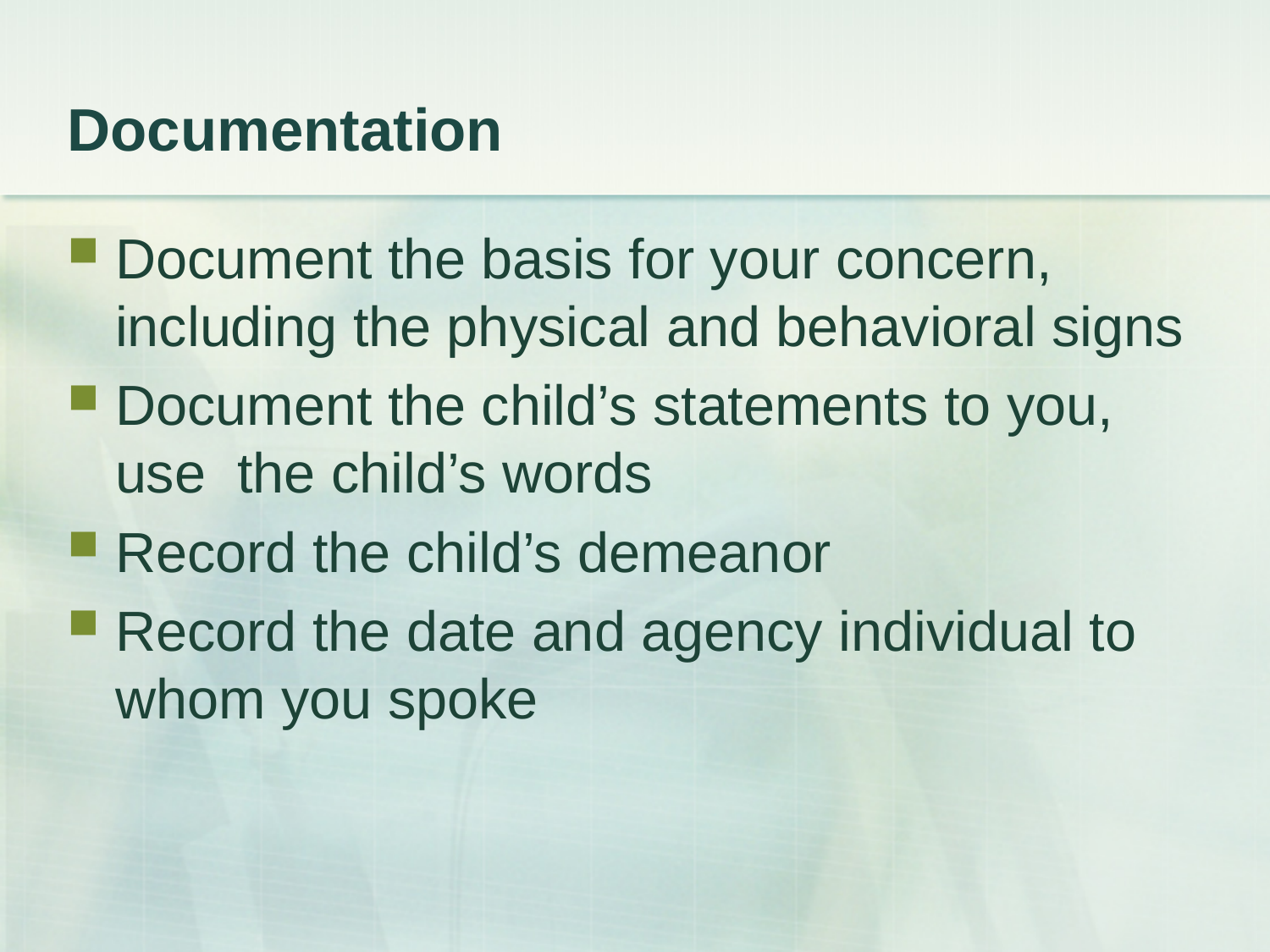

# Documentation
Document the basis for your concern, including the physical and behavioral signs
Document the child’s statements to you, use  the child’s words
Record the child’s demeanor
Record the date and agency individual to whom you spoke